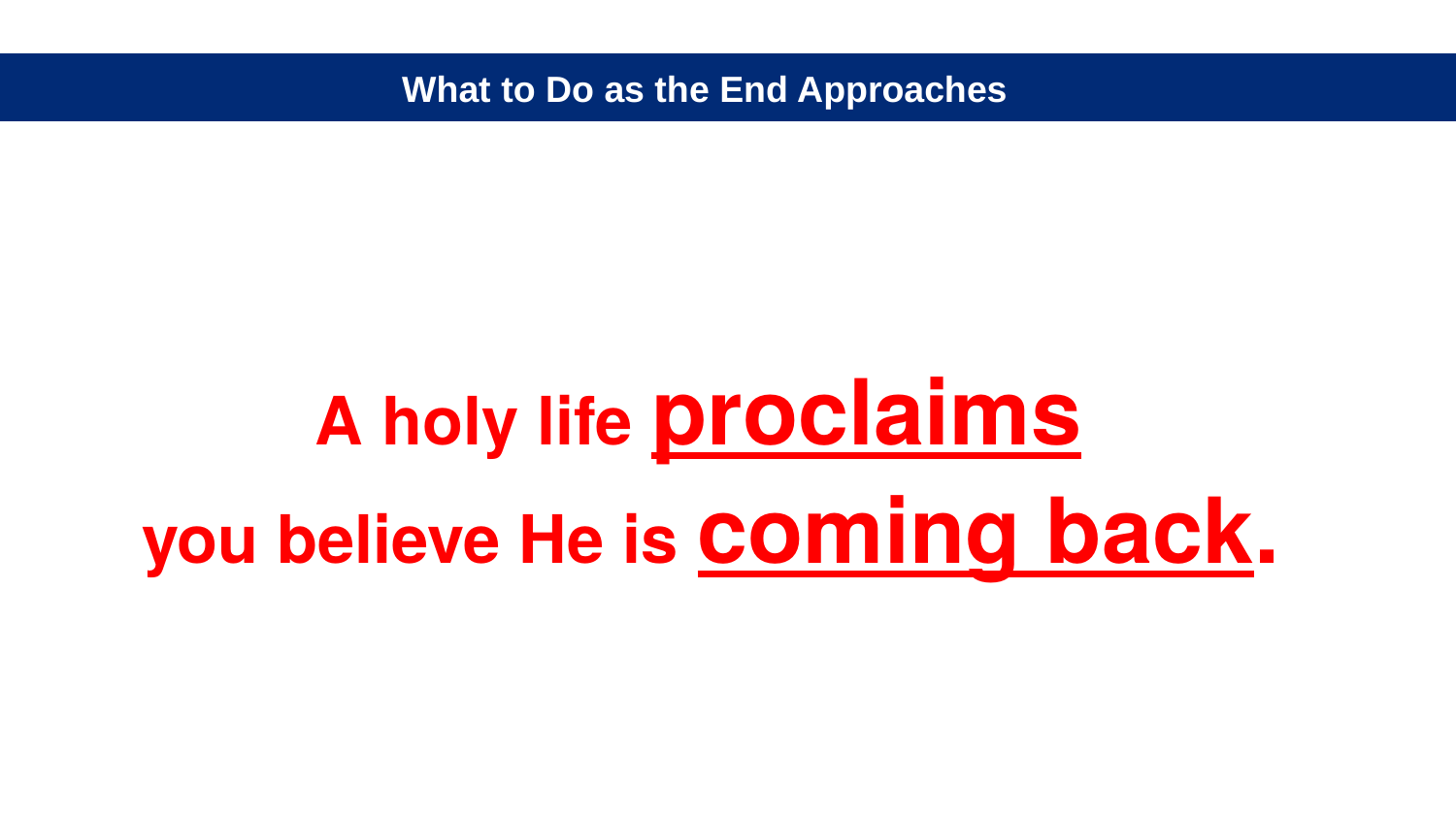

What to Do as the End Approaches

A holy life proclaims
you believe He is coming back.